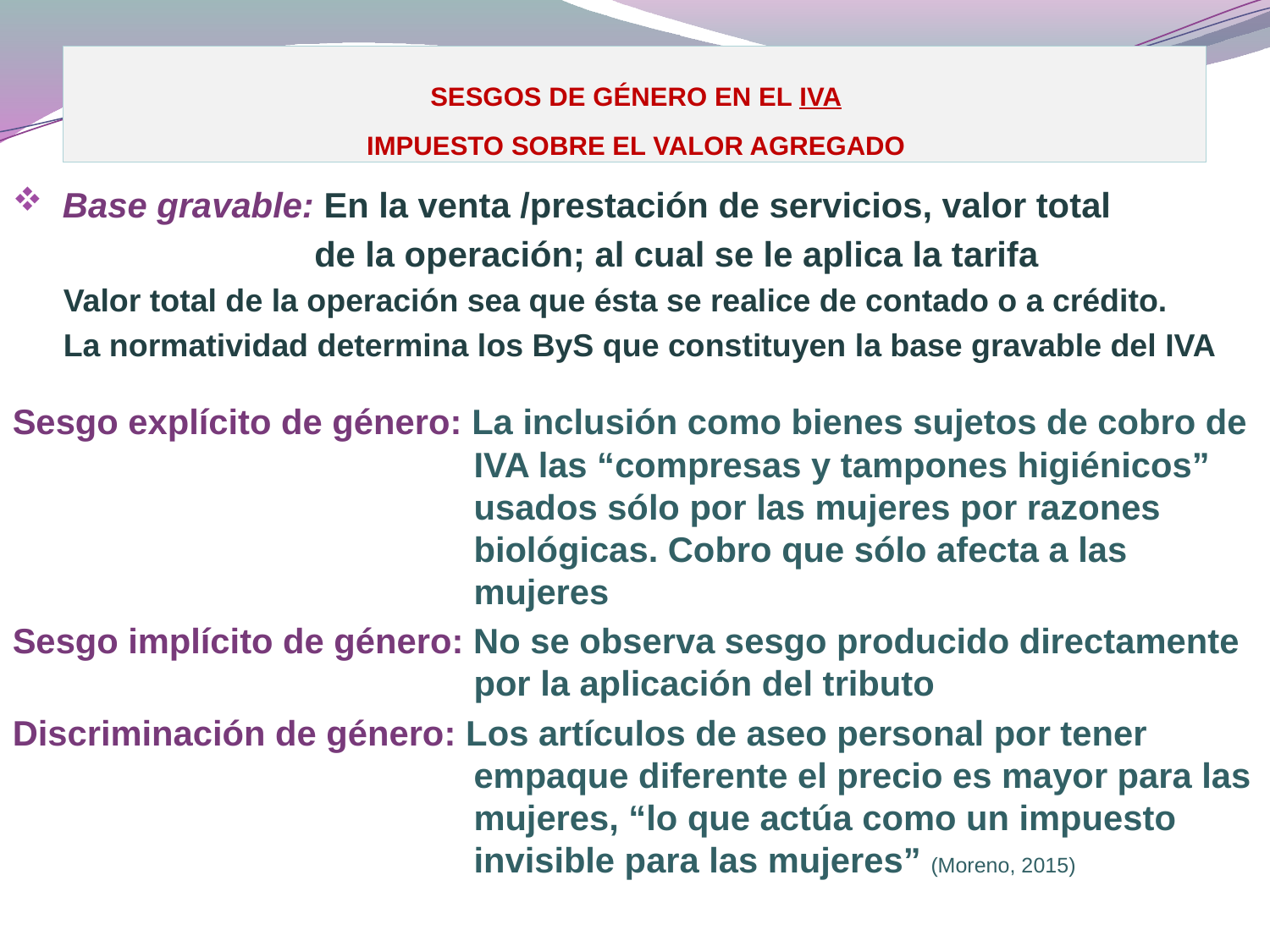

SESGOS DE GÉNERO EN EL IVA

IMPUESTO SOBRE EL VALOR AGREGADO

Base gravable: En la venta /prestación de servicios, valor total
                               de la operación; al cual se le aplica la tarifa
Valor total de la operación sea que ésta se realice de contado o a crédito.
La normatividad determina los ByS que constituyen la base gravable del IVA

Sesgo explícito de género: La inclusión como bienes sujetos de cobro de IVA las “compresas y tampones higiénicos” usados sólo por las mujeres por razones biológicas. Cobro que sólo afecta a las mujeres
Sesgo implícito de género: No se observa sesgo producido directamente por la aplicación del tributo
Discriminación de género: Los artículos de aseo personal por tener empaque diferente el precio es mayor para las mujeres, “lo que actúa como un impuesto invisible para las mujeres” (Moreno, 2015)